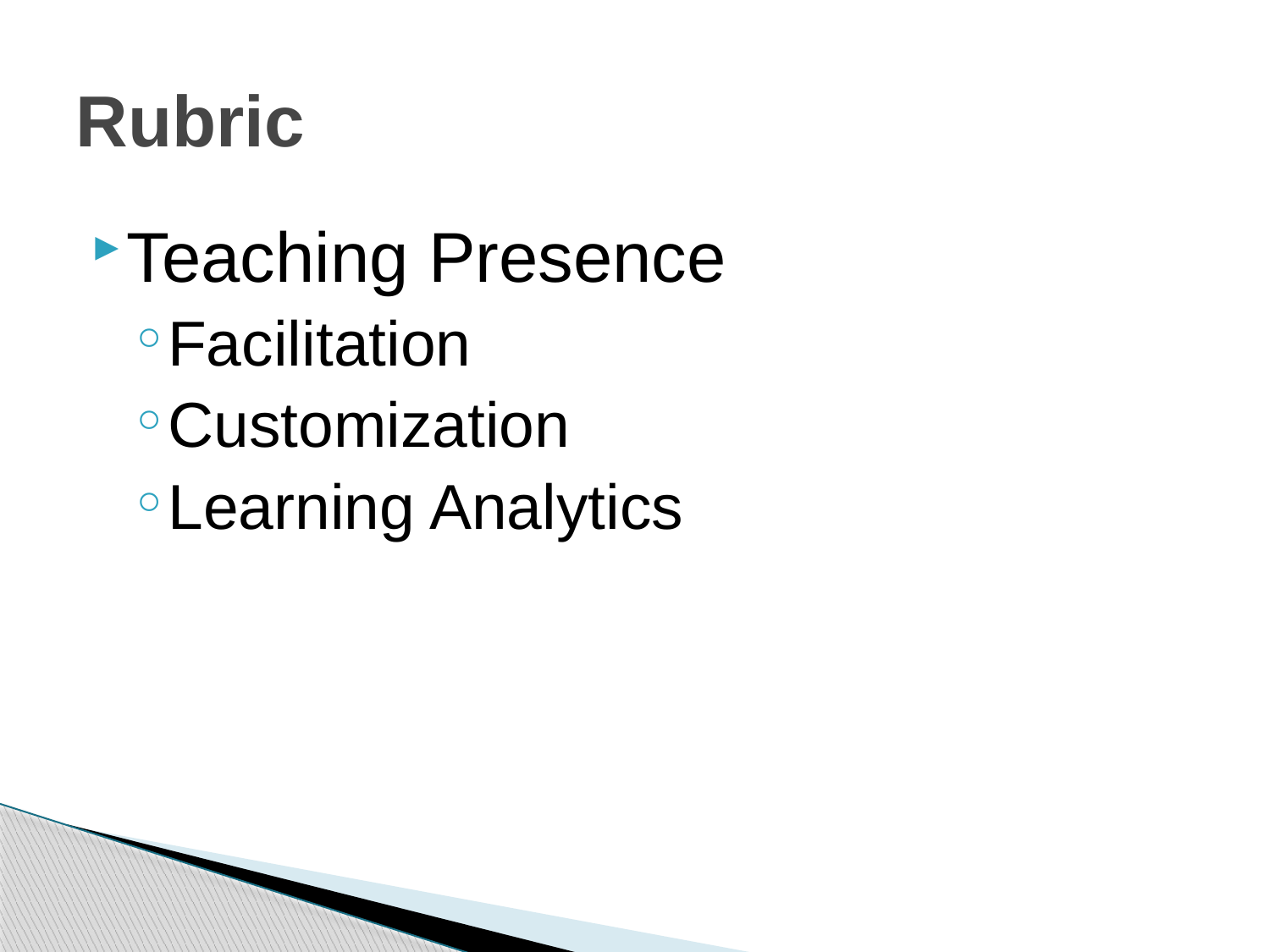

# Rubric
Teaching Presence
Facilitation
Customization
Learning Analytics